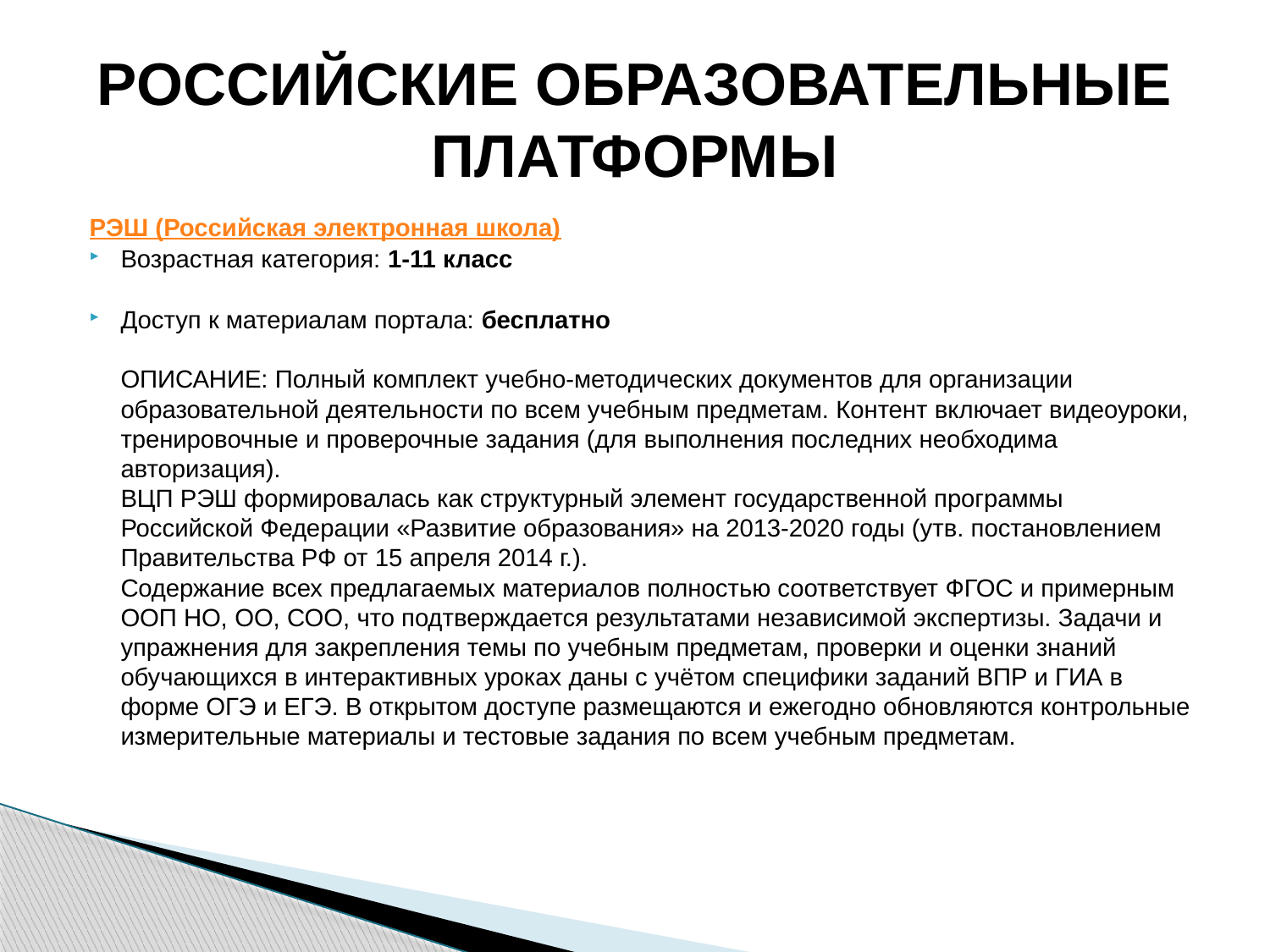

# РОССИЙСКИЕ ОБРАЗОВАТЕЛЬНЫЕ ПЛАТФОРМЫ
РЭШ (Российская электронная школа)
Возрастная категория: 1-11 класс
Доступ к материалам портала: бесплатно
ОПИСАНИЕ: Полный комплект учебно-методических документов для организации образовательной деятельности по всем учебным предметам. Контент включает видеоуроки, тренировочные и проверочные задания (для выполнения последних необходима авторизация).
ВЦП РЭШ формировалась как структурный элемент государственной программы Российской Федерации «Развитие образования» на 2013-2020 годы (утв. постановлением Правительства РФ от 15 апреля 2014 г.).
Содержание всех предлагаемых материалов полностью соответствует ФГОС и примерным ООП НО, ОО, СОО, что подтверждается результатами независимой экспертизы. Задачи и упражнения для закрепления темы по учебным предметам, проверки и оценки знаний обучающихся в интерактивных уроках даны с учётом специфики заданий ВПР и ГИА в форме ОГЭ и ЕГЭ. В открытом доступе размещаются и ежегодно обновляются контрольные измерительные материалы и тестовые задания по всем учебным предметам.